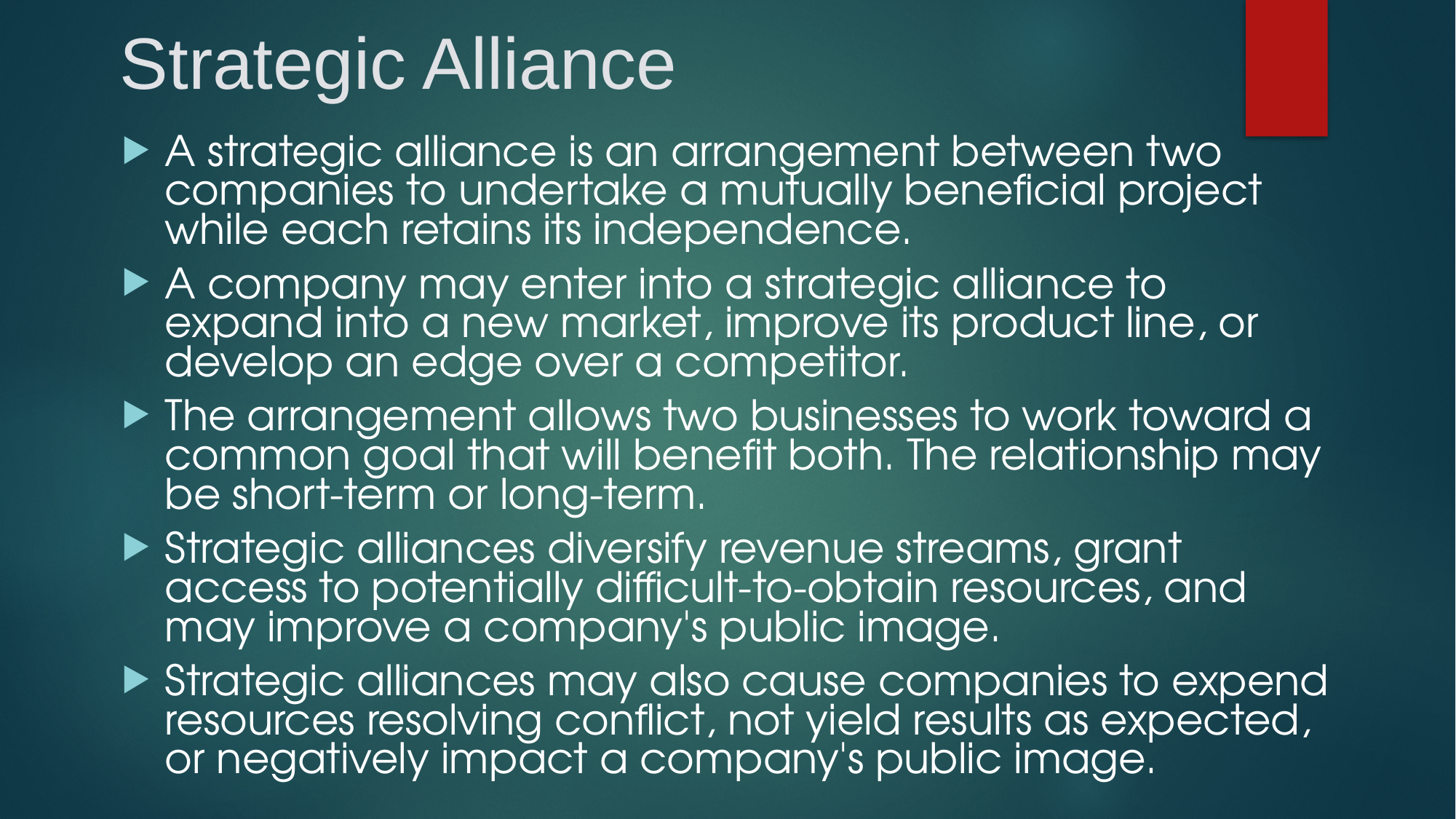

# Strategic Alliance
A strategic alliance is an arrangement between two companies to undertake a mutually beneficial project while each retains its independence.
A company may enter into a strategic alliance to expand into a new market, improve its product line, or develop an edge over a competitor.
The arrangement allows two businesses to work toward a common goal that will benefit both. The relationship may be short-term or long-term.
Strategic alliances diversify revenue streams, grant access to potentially difficult-to-obtain resources, and may improve a company's public image.
Strategic alliances may also cause companies to expend resources resolving conflict, not yield results as expected, or negatively impact a company's public image.